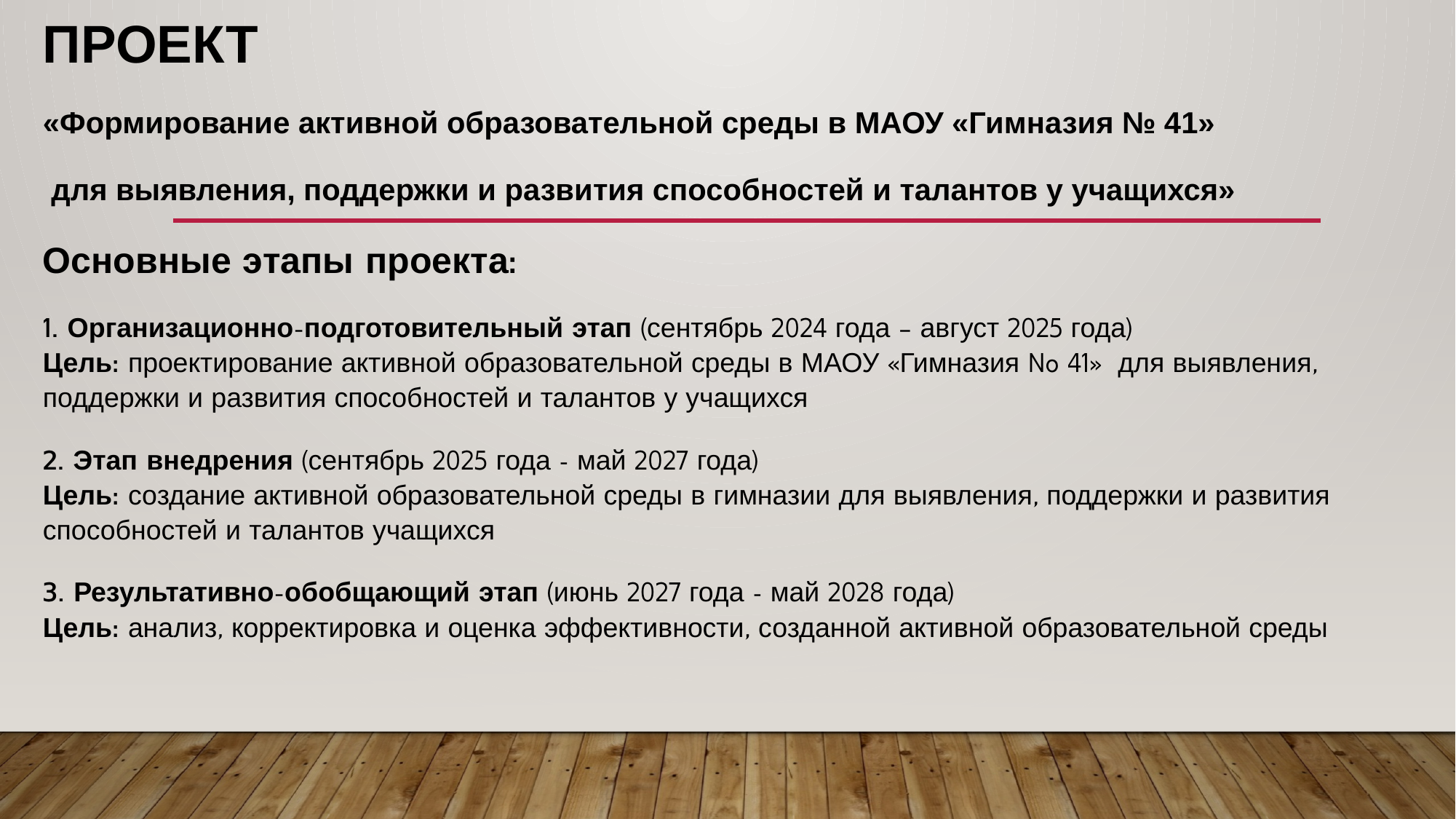

ПРОЕКТ
«Формирование активной образовательной среды в МАОУ «Гимназия № 41»
 для выявления, поддержки и развития способностей и талантов у учащихся»
Основные этапы проекта:
1. Организационно-подготовительный этап (сентябрь 2024 года – август 2025 года)
Цель: проектирование активной образовательной среды в МАОУ «Гимназия No 41»  для выявления, поддержки и развития способностей и талантов у учащихся
2. Этап внедрения (сентябрь 2025 года - май 2027 года)
Цель: создание активной образовательной среды в гимназии для выявления, поддержки и развития способностей и талантов учащихся
3. Результативно-обобщающий этап (июнь 2027 года - май 2028 года)
Цель: анализ, корректировка и оценка эффективности, созданной активной образовательной среды